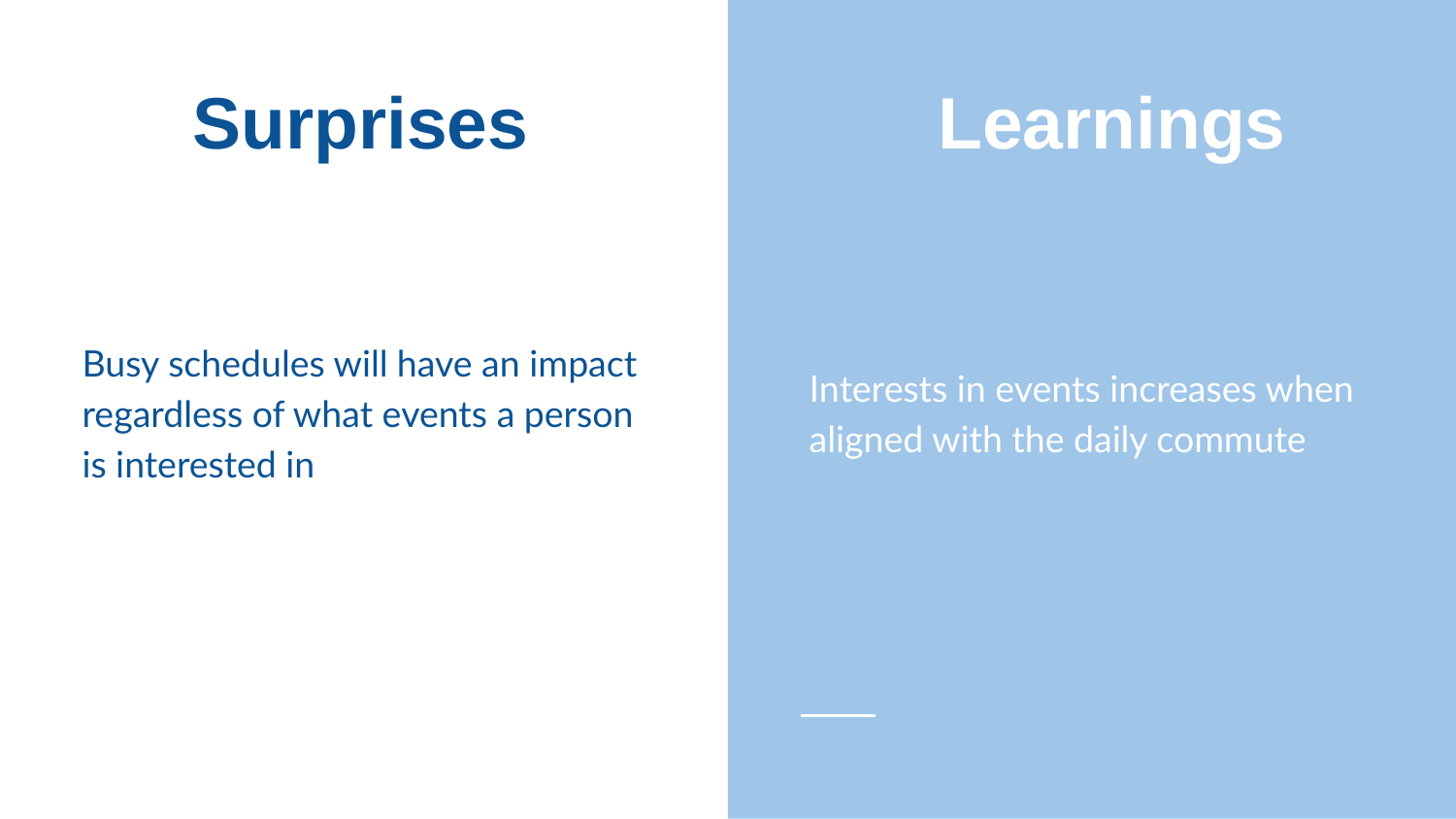

# Surprises
Learnings
Busy schedules will have an impact regardless of what events a person is interested in
Interests in events increases when aligned with the daily commute